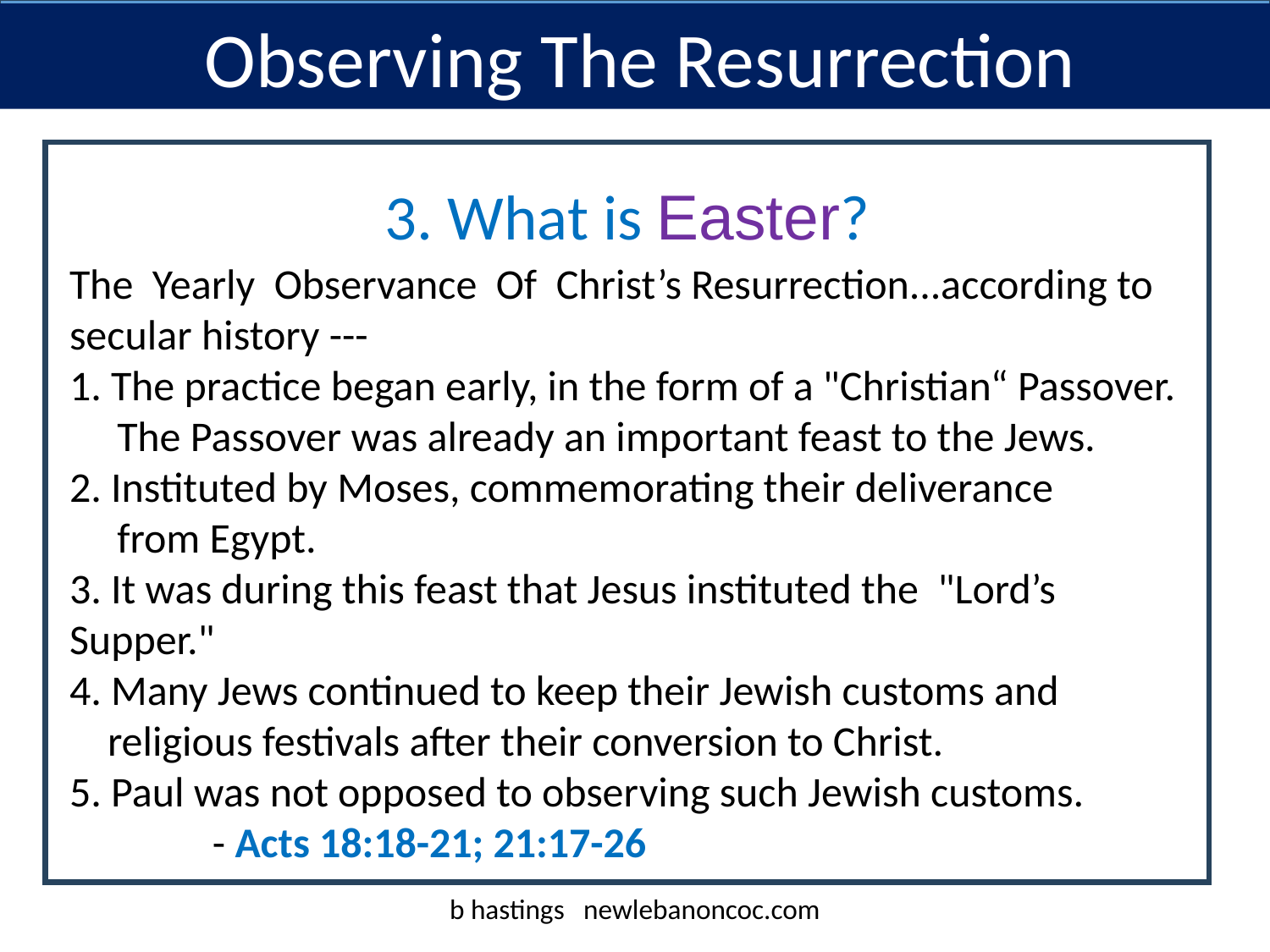

Observing The Resurrection

3. What is Easter?
The  Yearly  Observance  Of  Christ’s Resurrection...according to secular history ---
1. The practice began early, in the form of a "Christian“ Passover.
     The Passover was already an important feast to the Jews.
2. Instituted by Moses, commemorating their deliverance
     from Egypt.
3. It was during this feast that Jesus instituted the  "Lord’s 	Supper."
4. Many Jews continued to keep their Jewish customs and
    religious festivals after their conversion to Christ.
5. Paul was not opposed to observing such Jewish customs.
               - Acts 18:18-21; 21:17-26
b hastings   newlebanoncoc.com